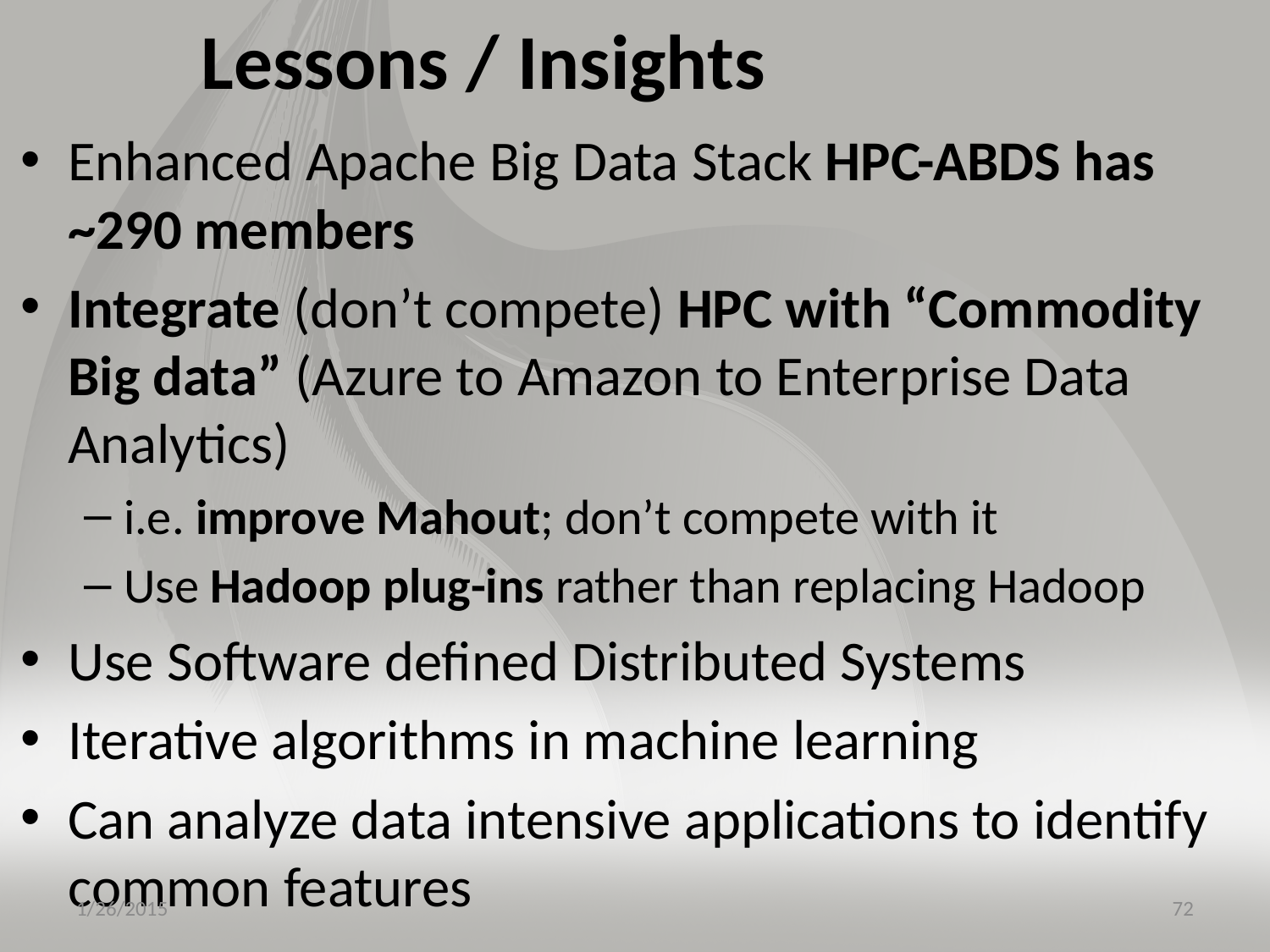

# Lessons / Insights
Enhanced Apache Big Data Stack HPC-ABDS has ~290 members
Integrate (don’t compete) HPC with “Commodity Big data” (Azure to Amazon to Enterprise Data Analytics)
i.e. improve Mahout; don’t compete with it
Use Hadoop plug-ins rather than replacing Hadoop
Use Software defined Distributed Systems
Iterative algorithms in machine learning
Can analyze data intensive applications to identify common features
1/26/2015
72